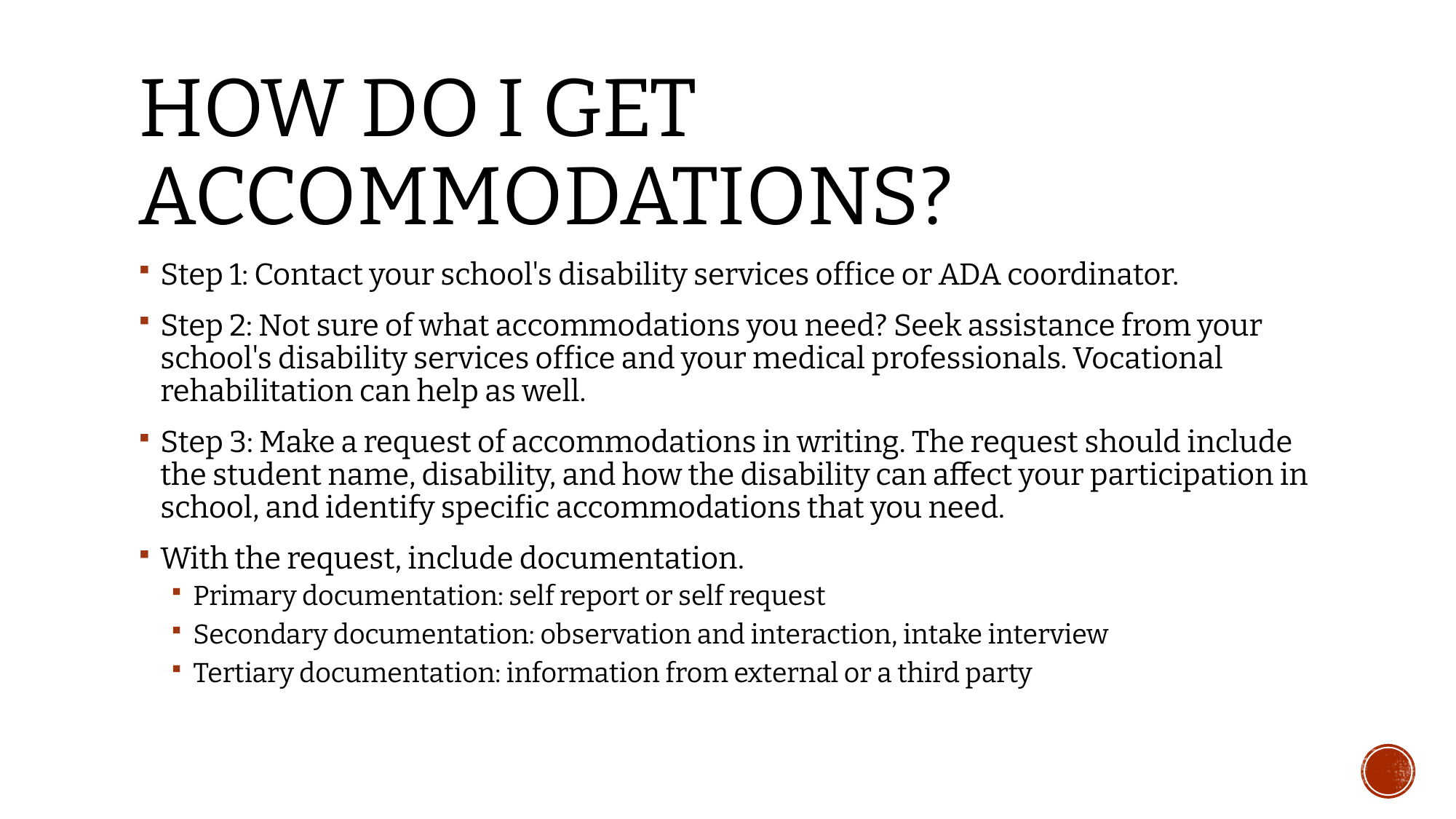

# How Do I Get Accommodations?
Step 1: Contact your school's disability services office or ADA coordinator.
Step 2: Not sure of what accommodations you need? Seek assistance from your school's disability services office and your medical professionals. Vocational rehabilitation can help as well.
Step 3: Make a request of accommodations in writing. The request should include the student name, disability, and how the disability can affect your participation in school, and identify specific accommodations that you need.
With the request, include documentation.
Primary documentation: self report or self request
Secondary documentation: observation and interaction, intake interview
Tertiary documentation: information from external or a third party